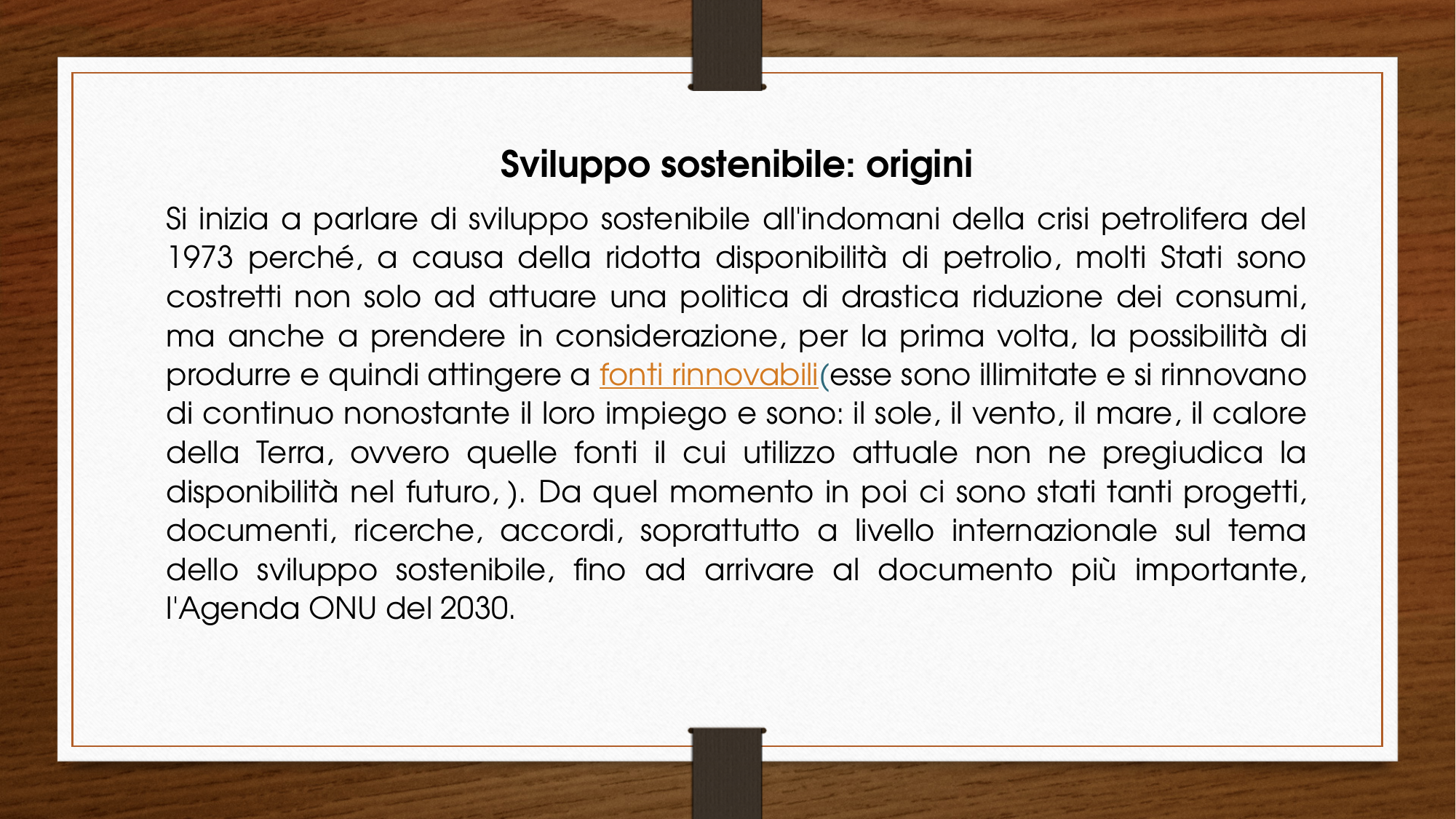

Sviluppo sostenibile: origini
Si inizia a parlare di sviluppo sostenibile all'indomani della crisi petrolifera del 1973 perché, a causa della ridotta disponibilità di petrolio, molti Stati sono costretti non solo ad attuare una politica di drastica riduzione dei consumi, ma anche a prendere in considerazione, per la prima volta, la possibilità di produrre e quindi attingere a fonti rinnovabili(esse sono illimitate e si rinnovano di continuo nonostante il loro impiego e sono: il sole, il vento, il mare, il calore della Terra, ovvero quelle fonti il cui utilizzo attuale non ne pregiudica la disponibilità nel futuro, ). Da quel momento in poi ci sono stati tanti progetti, documenti, ricerche, accordi, soprattutto a livello internazionale sul tema dello sviluppo sostenibile, fino ad arrivare al documento più importante, l'Agenda ONU del 2030.